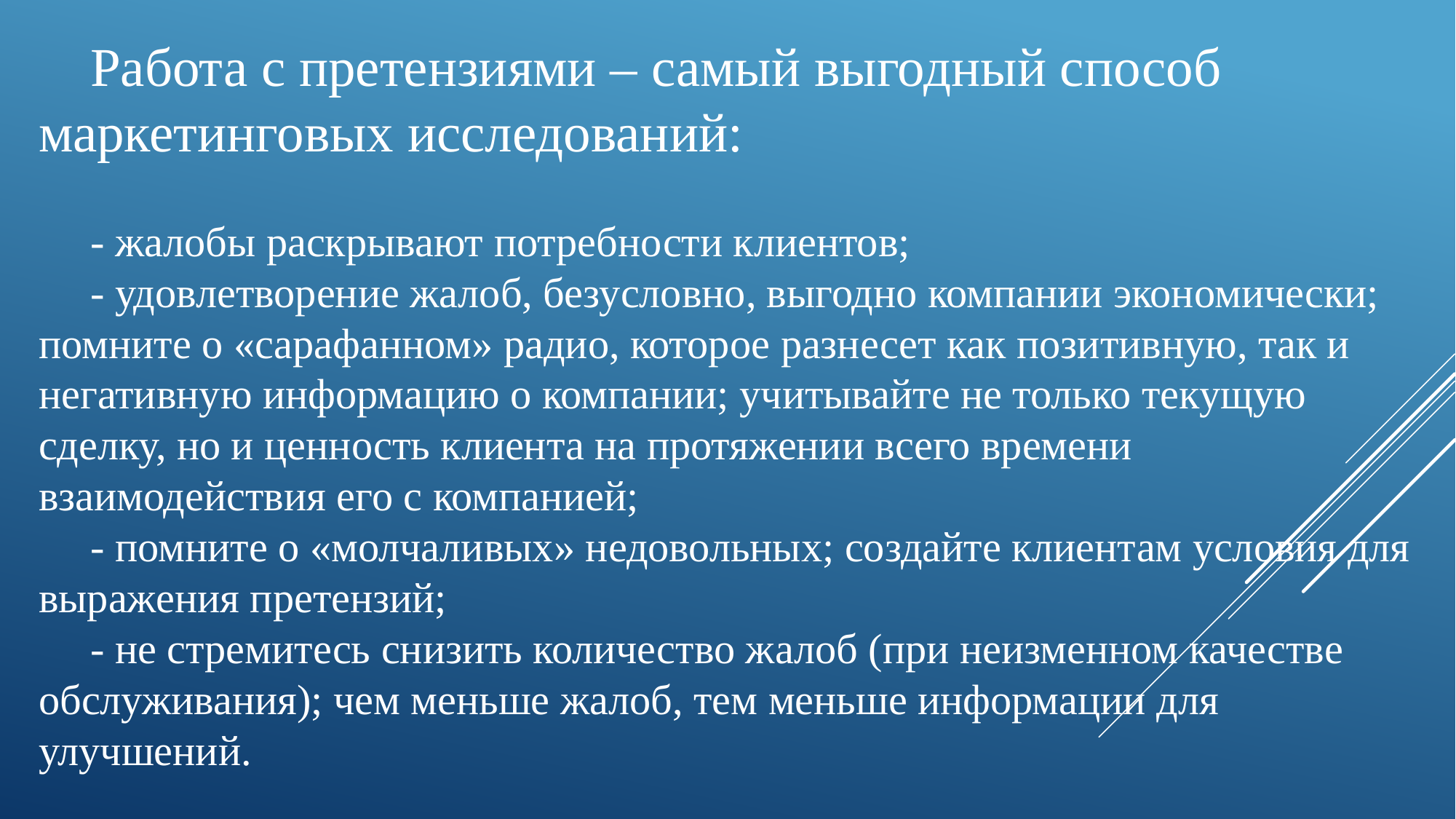

Работа с претензиями – самый выгодный способ маркетинговых исследований:

- жалобы раскрывают потребности клиентов;
- удовлетворение жалоб, безусловно, выгодно компании экономически; помните о «сарафанном» радио, которое разнесет как позитивную, так и негативную информацию о компании; учитывайте не только текущую сделку, но и ценность клиента на протяжении всего времени взаимодействия его с компанией;
- помните о «молчаливых» недовольных; создайте клиентам условия для выражения претензий;
- не стремитесь снизить количество жалоб (при неизменном качестве обслуживания); чем меньше жалоб, тем меньше информации для улучшений.